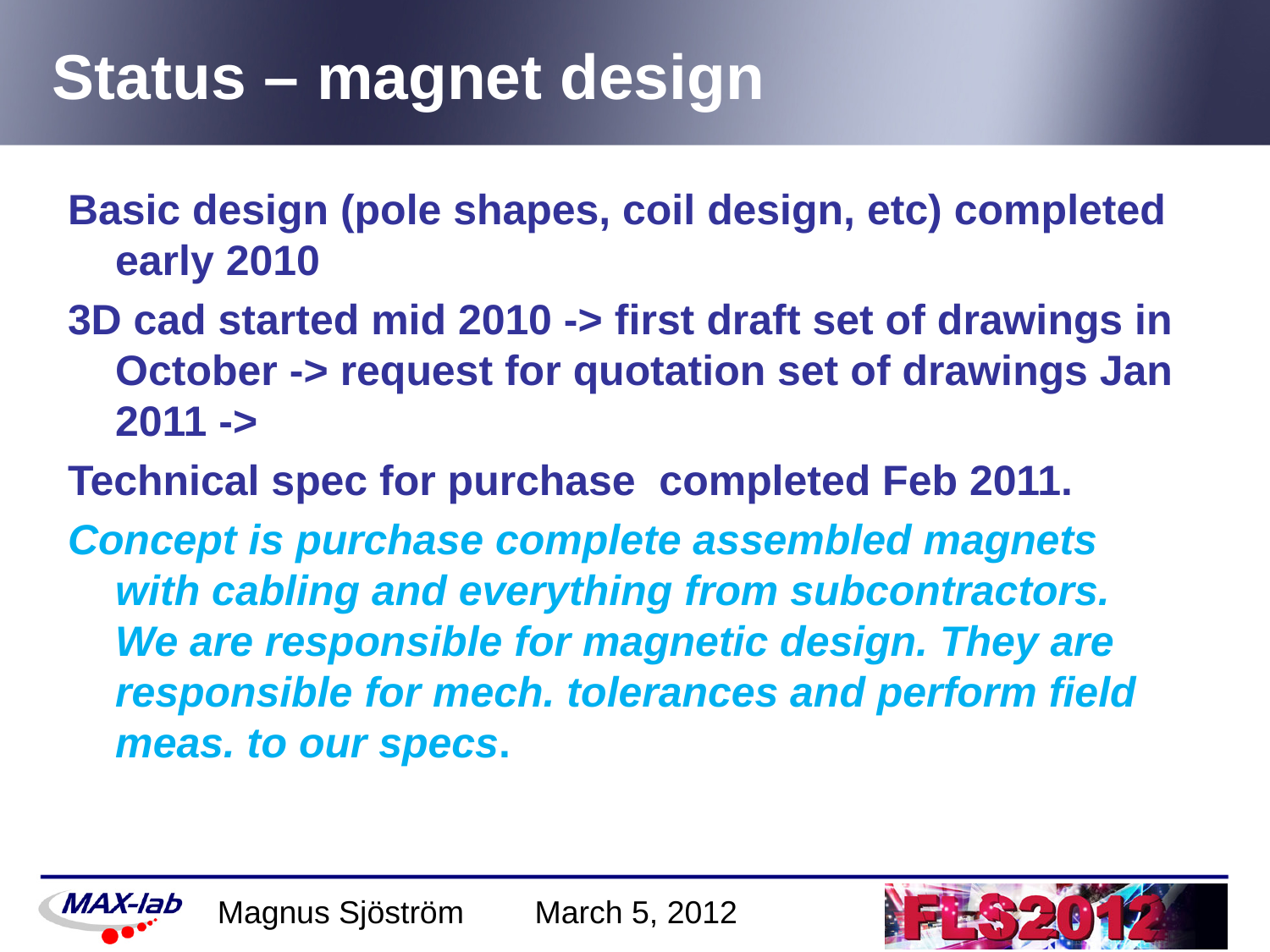

# Status – magnet design
Basic design (pole shapes, coil design, etc) completed early 2010
3D cad started mid 2010 -> first draft set of drawings in October -> request for quotation set of drawings Jan 2011 ->
Technical spec for purchase  completed Feb 2011.
Concept is purchase complete assembled magnets with cabling and everything from subcontractors. We are responsible for magnetic design. They are responsible for mech. tolerances and perform field meas. to our specs.

Magnus Sjöström        March 5, 2012